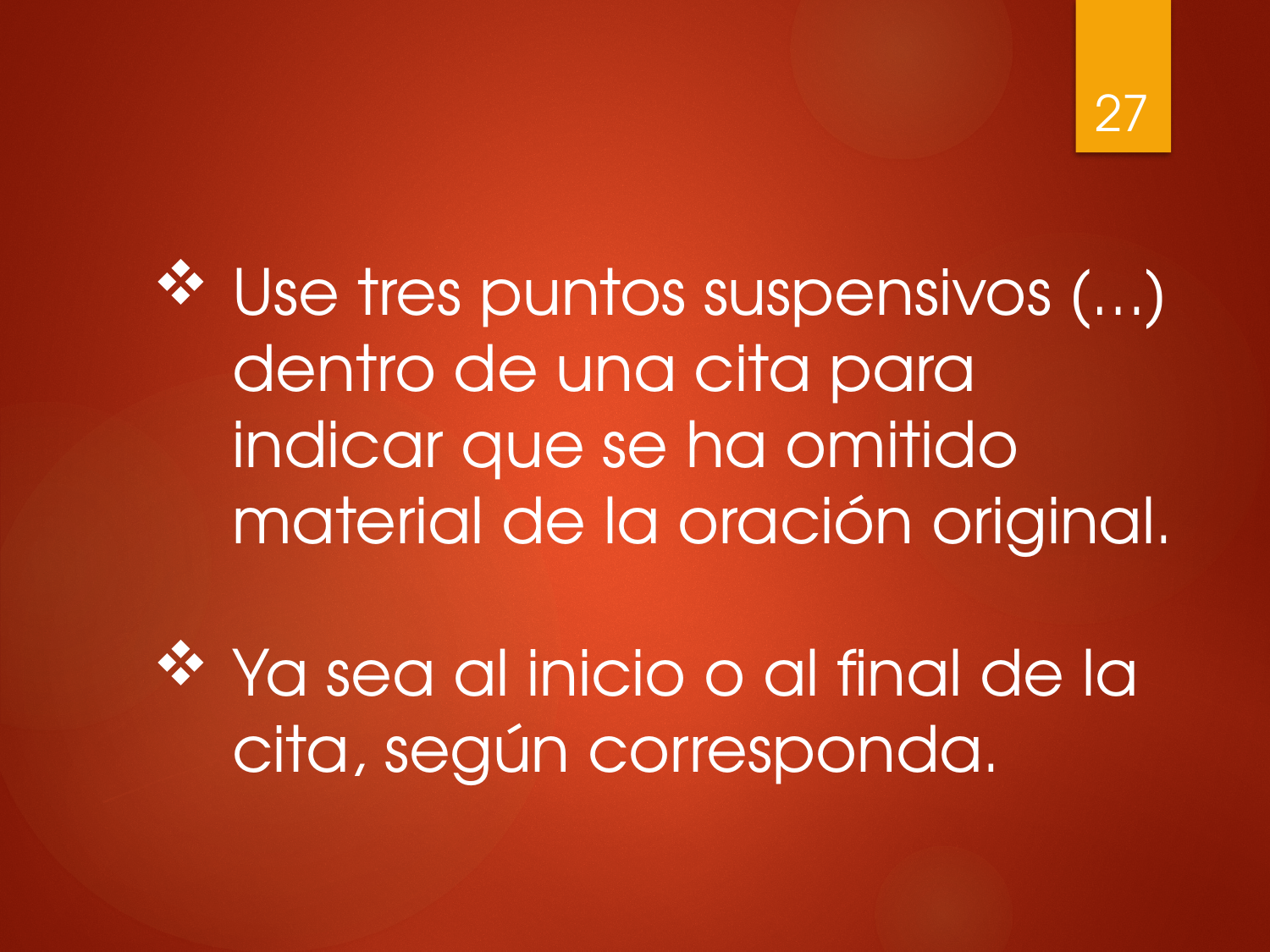

27

Use tres puntos suspensivos (…) dentro de una cita para indicar que se ha omitido material de la oración original.
Ya sea al inicio o al final de la cita, según corresponda.